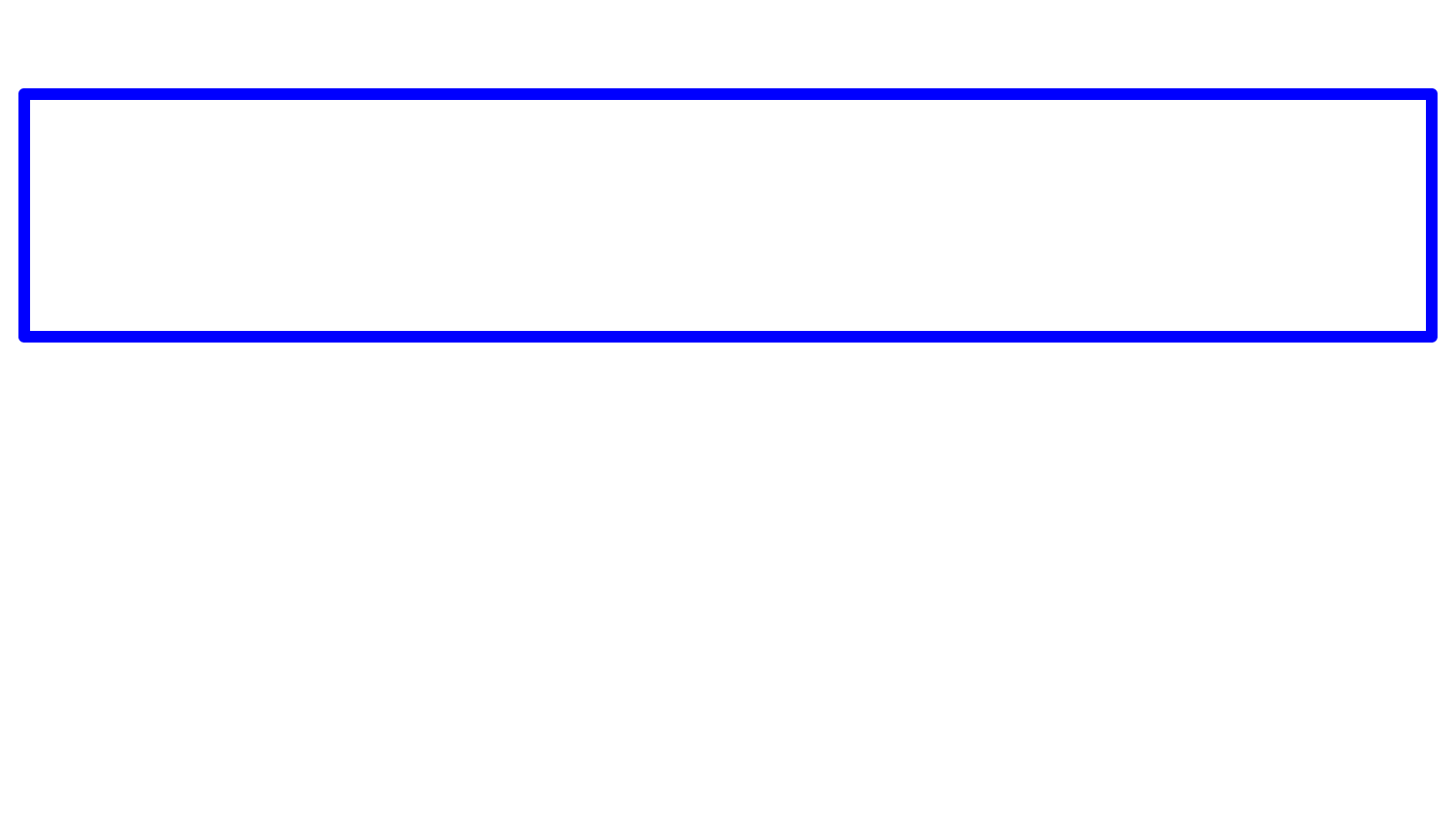

μετὰ ἡμῶν > μετ᾿ ἡμῶν > μεθ᾿ ἡμῶν